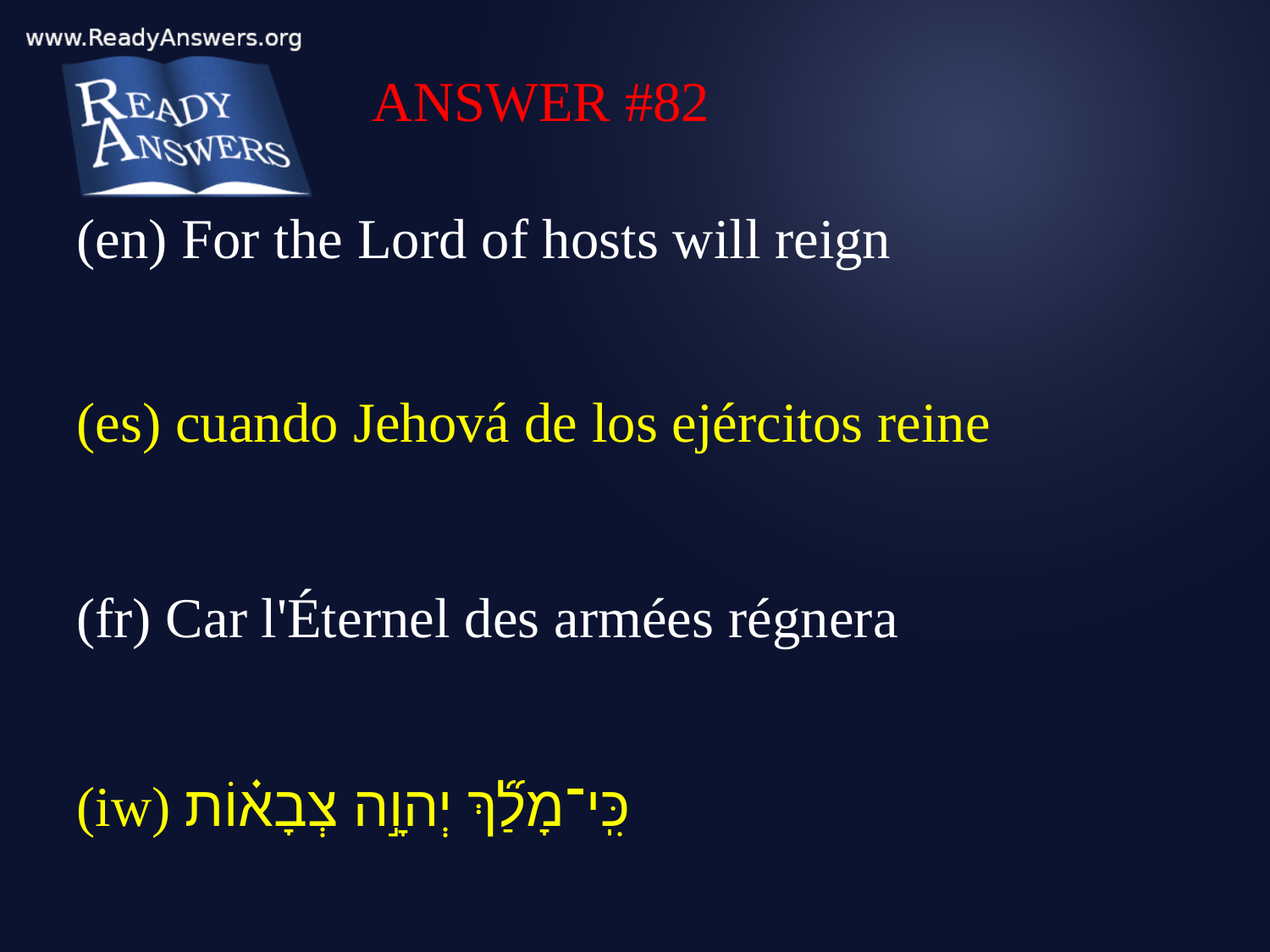

ANSWER #82
(en) For the Lord of hosts will reign
(es) cuando Jehová de los ejércitos reine
(fr) Car l'Éternel des armées régnera
(iw) כִּֽי־מָלַ֞ךְ יְהוָ֣ה צְבָא֗וֹת